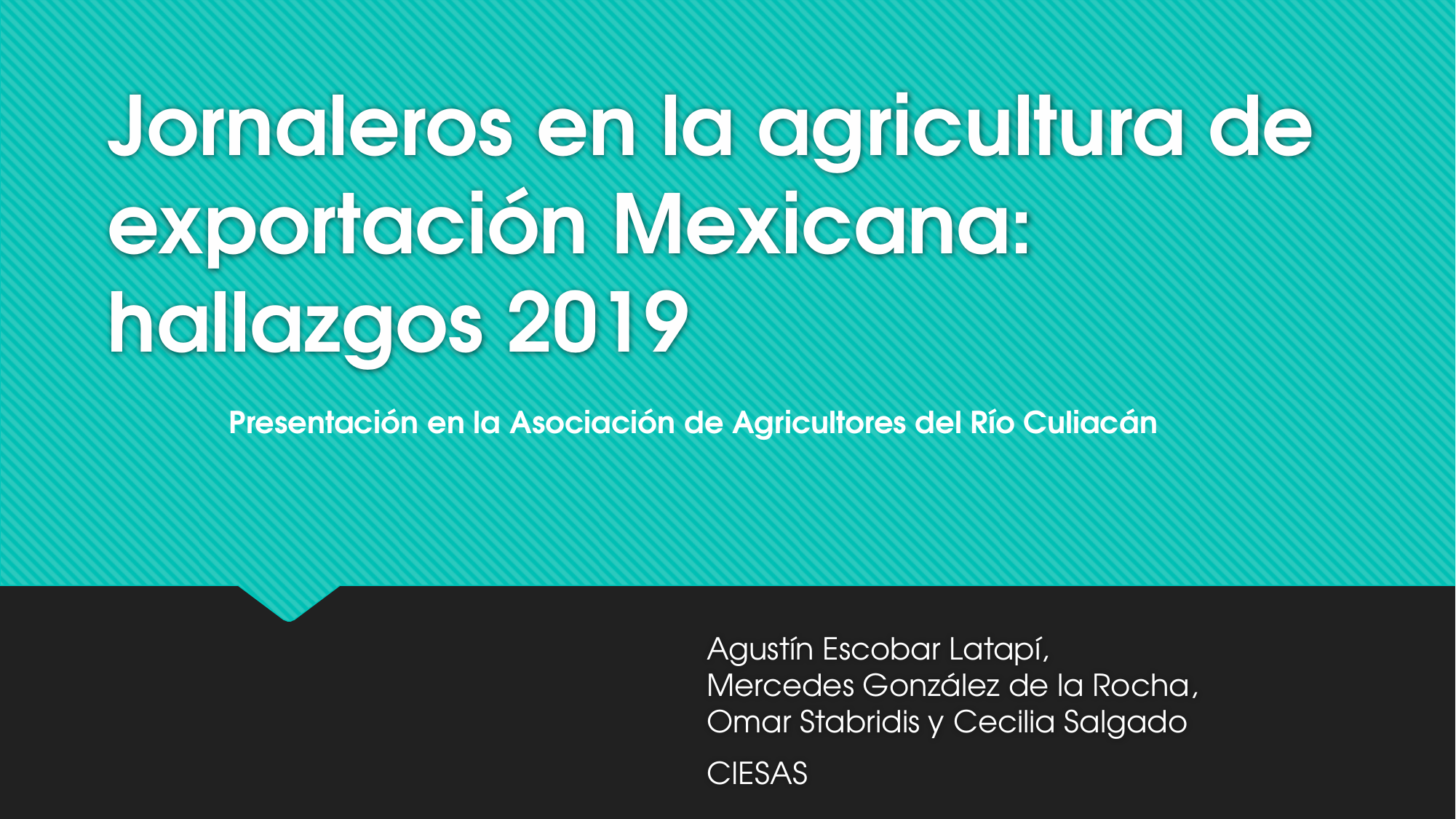

# Jornaleros en la agricultura de exportación Mexicana: hallazgos 2019
Presentación en la Asociación de Agricultores del Río Culiacán
Agustín Escobar Latapí,
Mercedes González de la Rocha,
Omar Stabridis y Cecilia Salgado
CIESAS